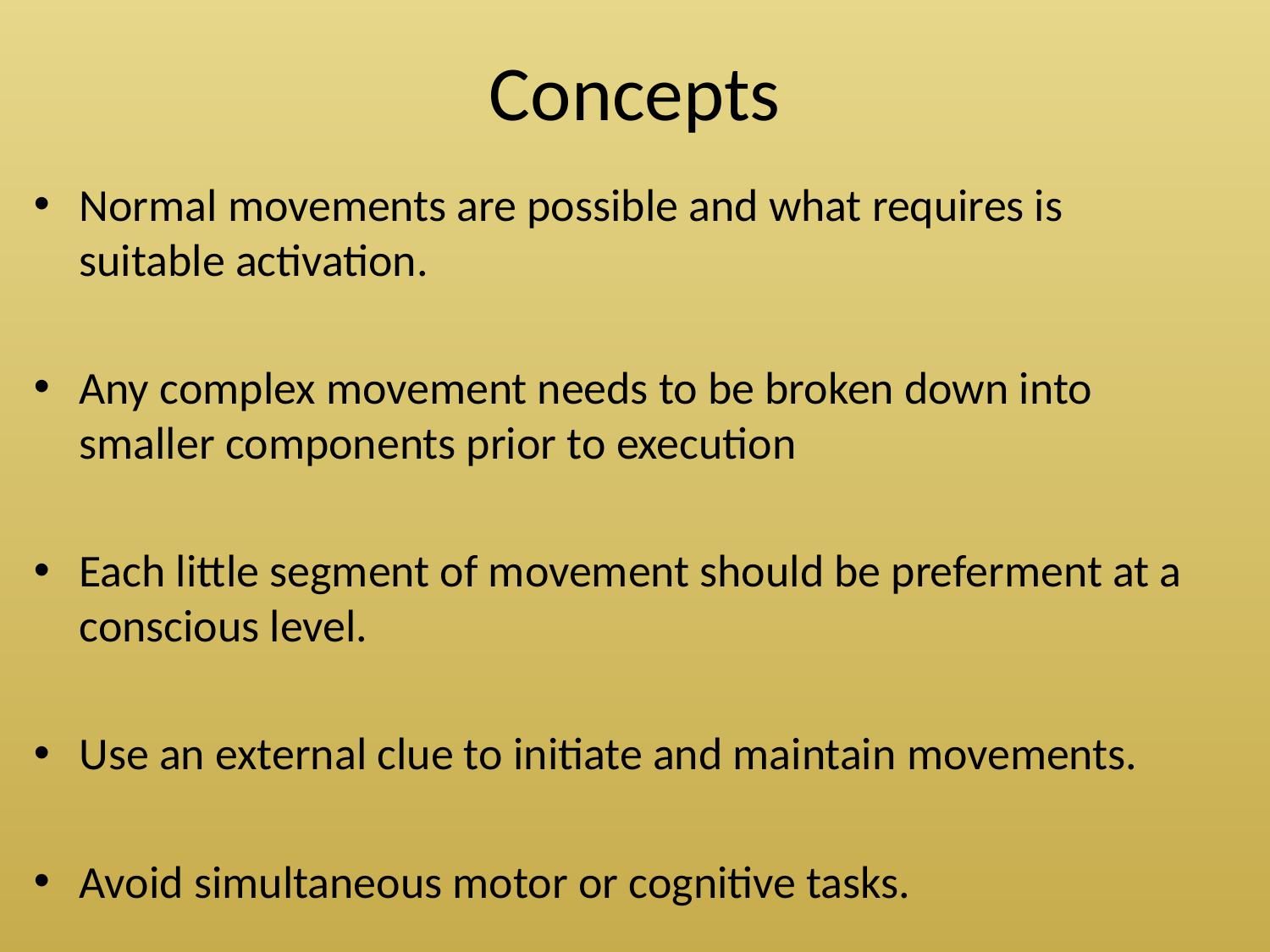

# Concepts
Normal movements are possible and what requires is suitable activation.

Any complex movement needs to be broken down into smaller components prior to execution

Each little segment of movement should be preferment at a conscious level.

Use an external clue to initiate and maintain movements.

Avoid simultaneous motor or cognitive tasks.